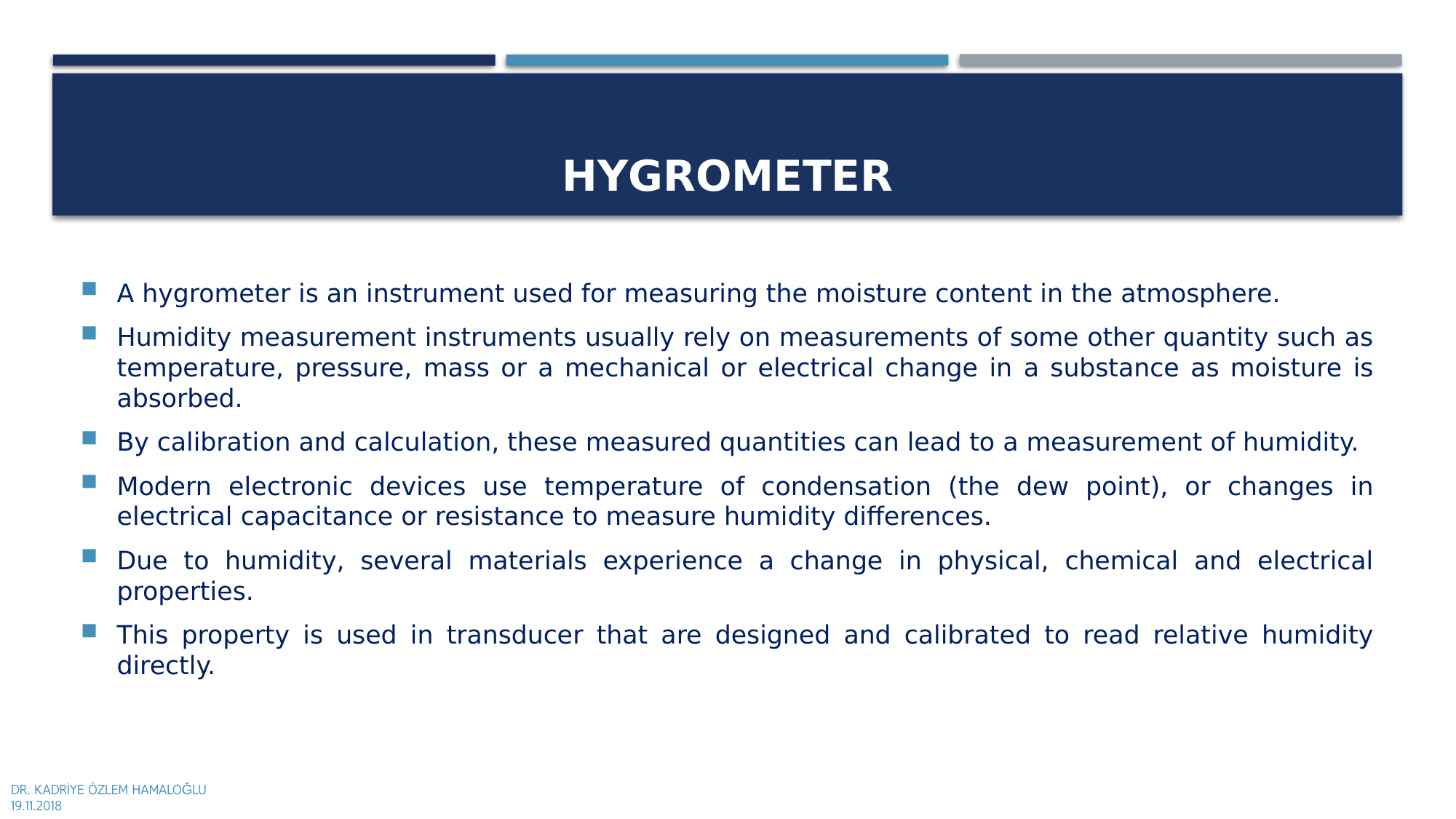

# HYGROMETER
A hygrometer is an instrument used for measuring the moisture content in the atmosphere.
Humidity measurement instruments usually rely on measurements of some other quantity such as temperature, pressure, mass or a mechanical or electrical change in a substance as moisture is absorbed.
By calibration and calculation, these measured quantities can lead to a measurement of humidity.
Modern electronic devices use temperature of condensation (the dew point), or changes in electrical capacitance or resistance to measure humidity differences.
Due to humidity, several materials experience a change in physical, chemical and electrical properties.
This property is used in transducer that are designed and calibrated to read relative humidity directly.

DR. KADRİYE ÖZLEM HAMALOĞLU
19.11.2018